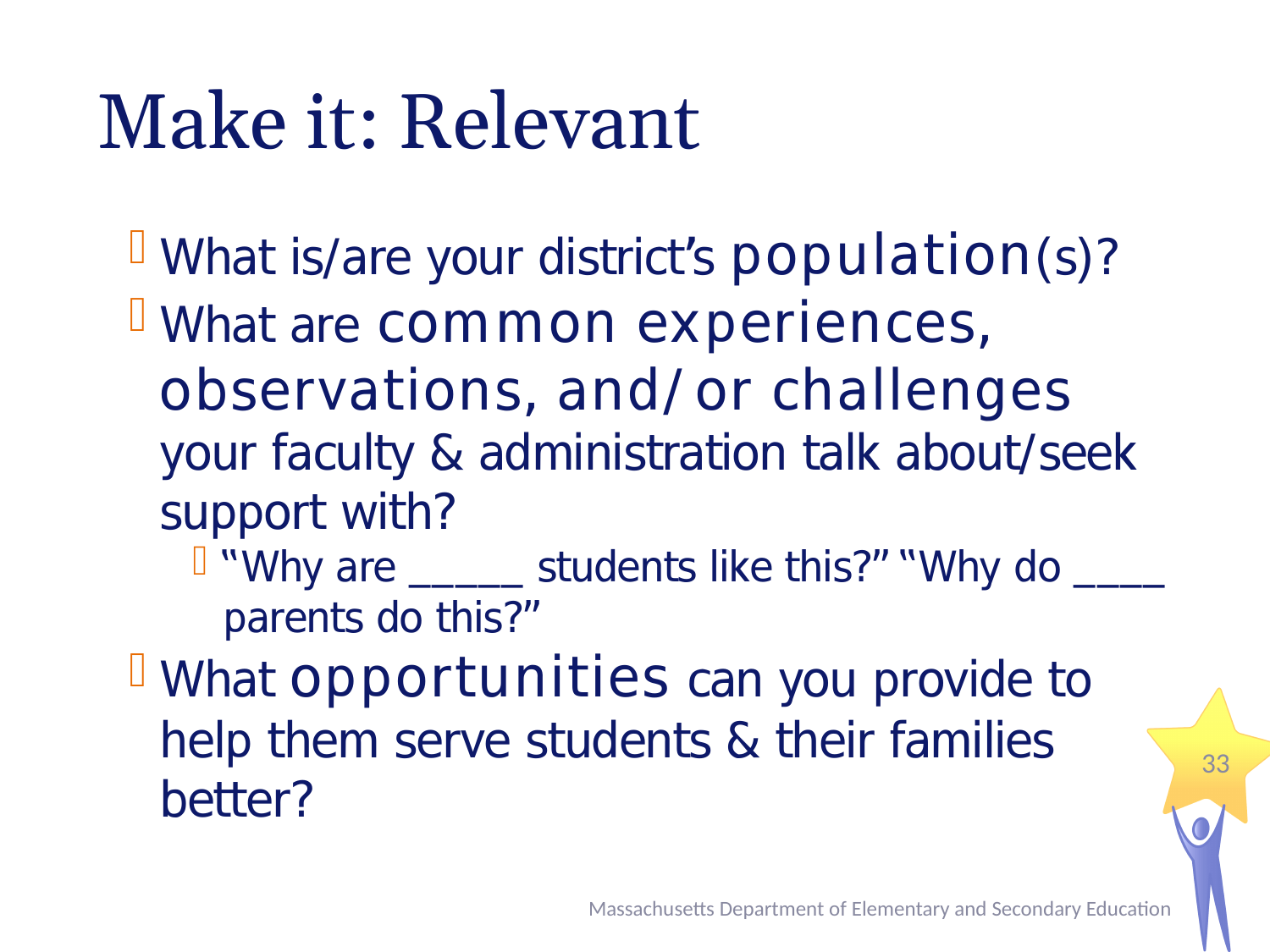

# Make it: Relevant
What is/are your district’s population(s)?
What are common experiences, observations, and/or challenges your faculty & administration talk about/seek support with?
“Why are _____ students like this?” “Why do ____ parents do this?”
What opportunities can you provide to help them serve students & their families better?
33
Massachusetts Department of Elementary and Secondary Education